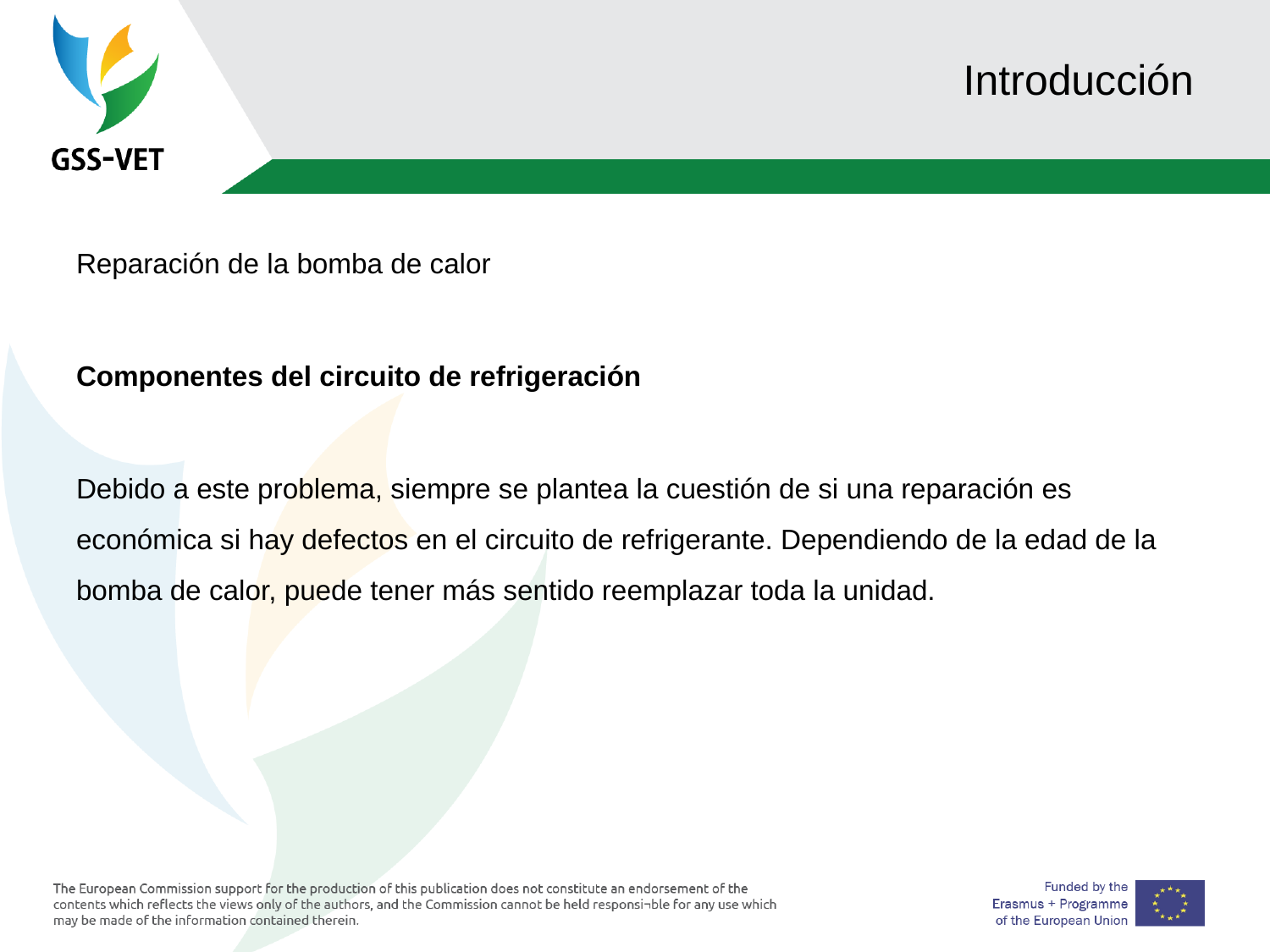

# Introducción
Reparación de la bomba de calor

Componentes del circuito de refrigeración

Debido a este problema, siempre se plantea la cuestión de si una reparación es económica si hay defectos en el circuito de refrigerante. Dependiendo de la edad de la bomba de calor, puede tener más sentido reemplazar toda la unidad.